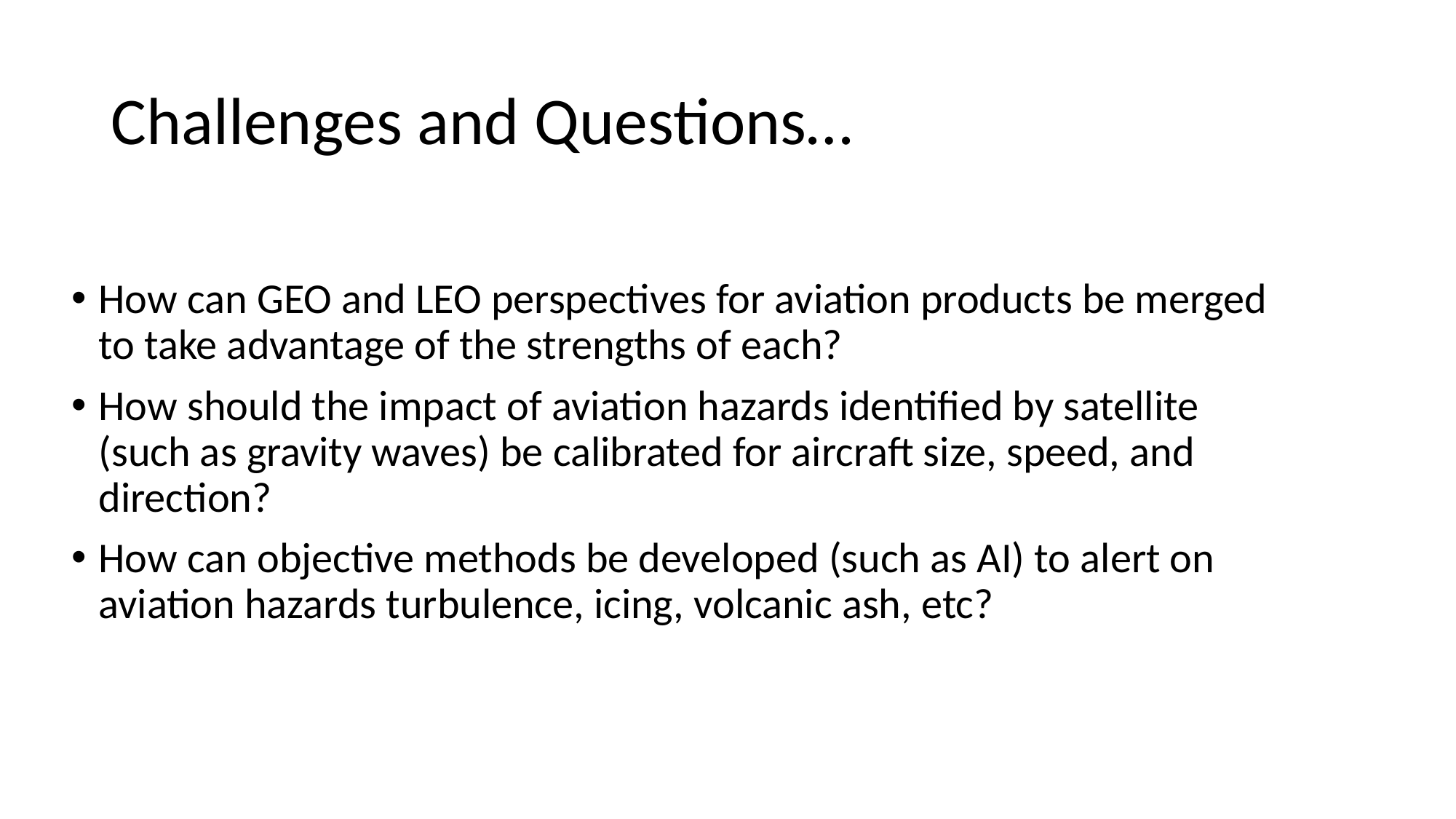

# Challenges and Questions…
How can GEO and LEO perspectives for aviation products be merged to take advantage of the strengths of each?
How should the impact of aviation hazards identified by satellite (such as gravity waves) be calibrated for aircraft size, speed, and direction?
How can objective methods be developed (such as AI) to alert on aviation hazards turbulence, icing, volcanic ash, etc?